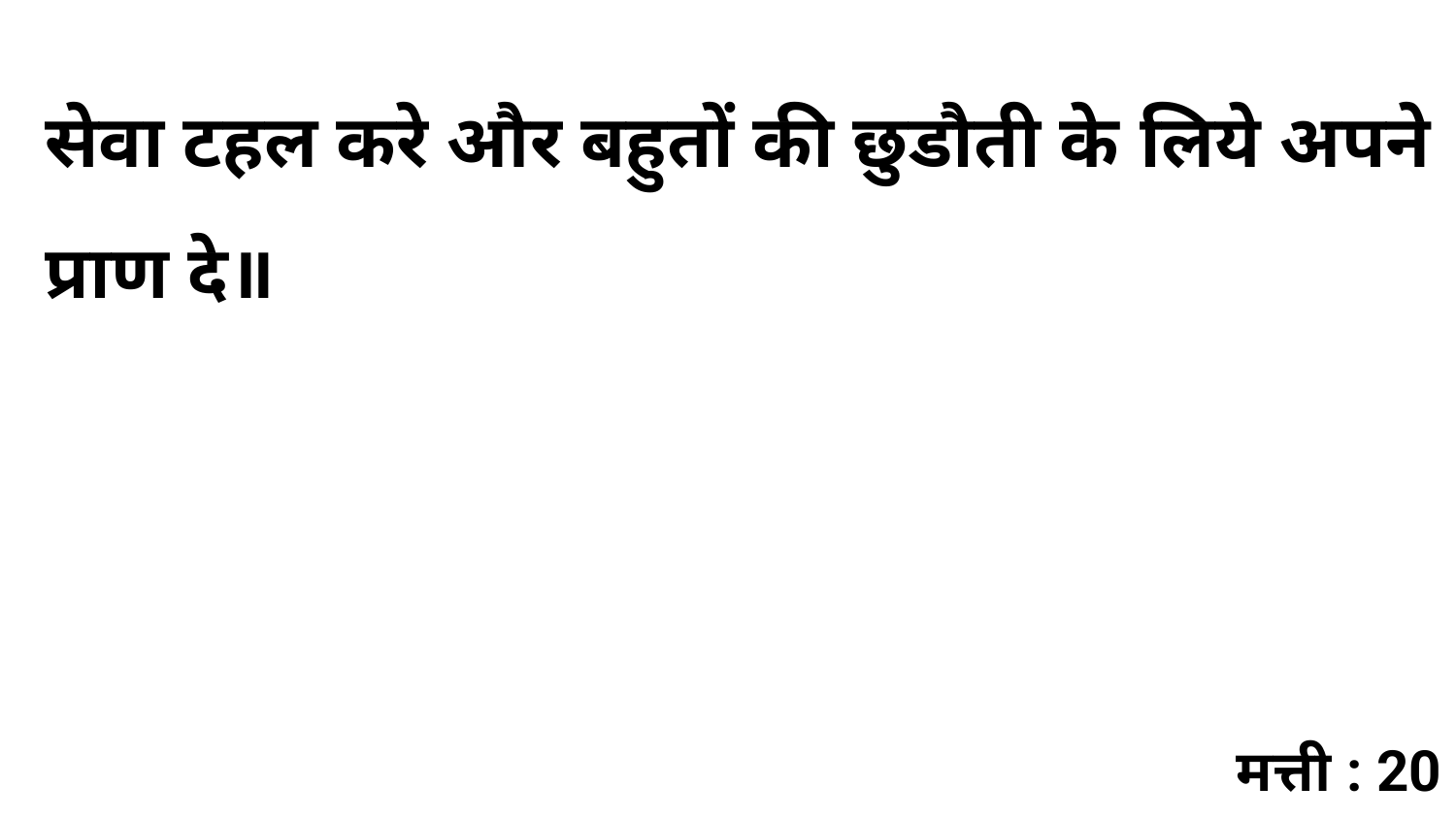

सेवा टहल करे और बहुतों की छुडौती के लिये अपने प्राण दे॥
मत्ती : 20